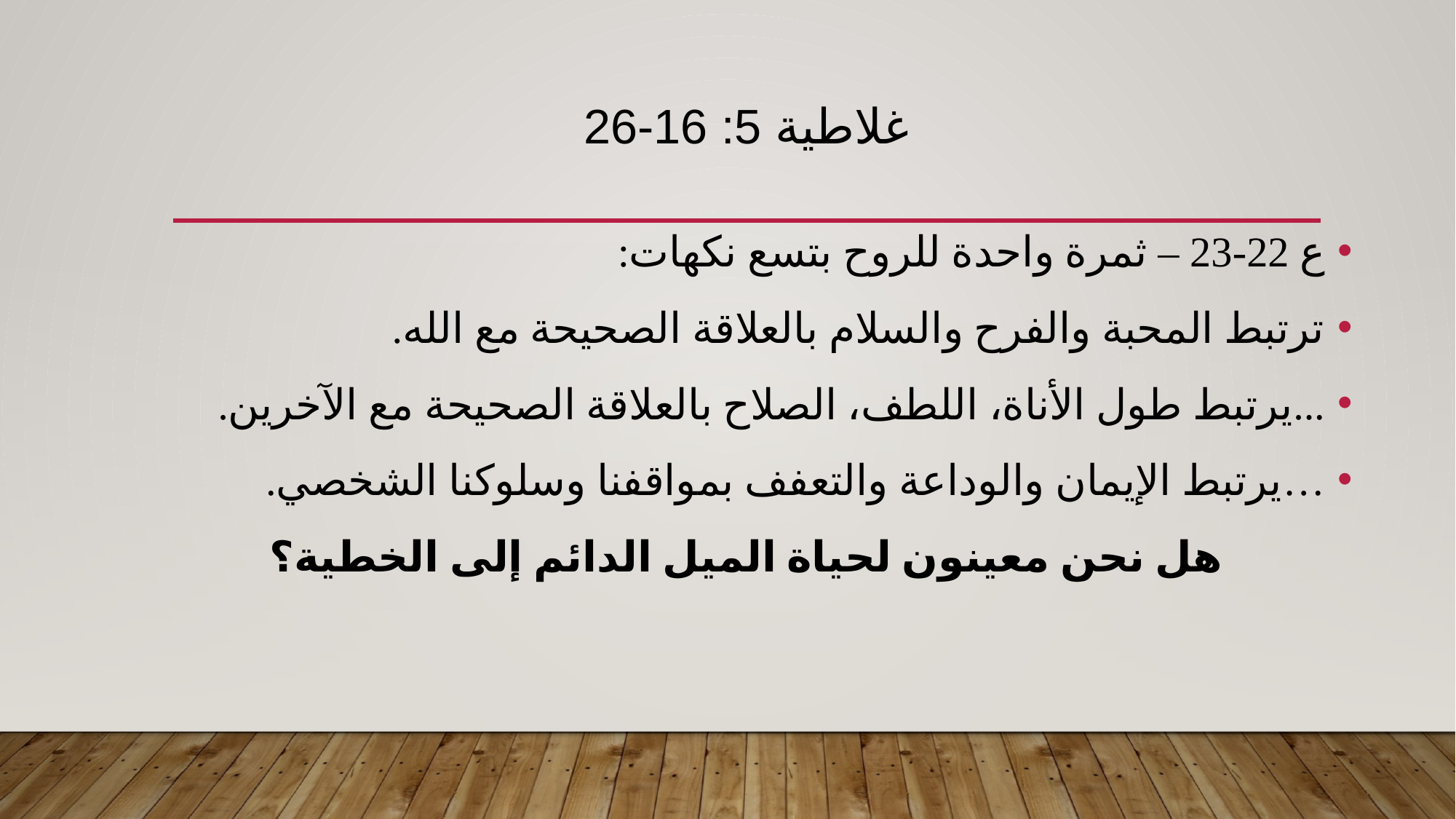

# غلاطية 5: 16-26
ع 22-23 – ثمرة واحدة للروح بتسع نكهات:
ترتبط المحبة والفرح والسلام بالعلاقة الصحيحة مع الله.
...يرتبط طول الأناة، اللطف، الصلاح بالعلاقة الصحيحة مع الآخرين.
…يرتبط الإيمان والوداعة والتعفف بمواقفنا وسلوكنا الشخصي.
هل نحن معينون لحياة الميل الدائم إلى الخطية؟